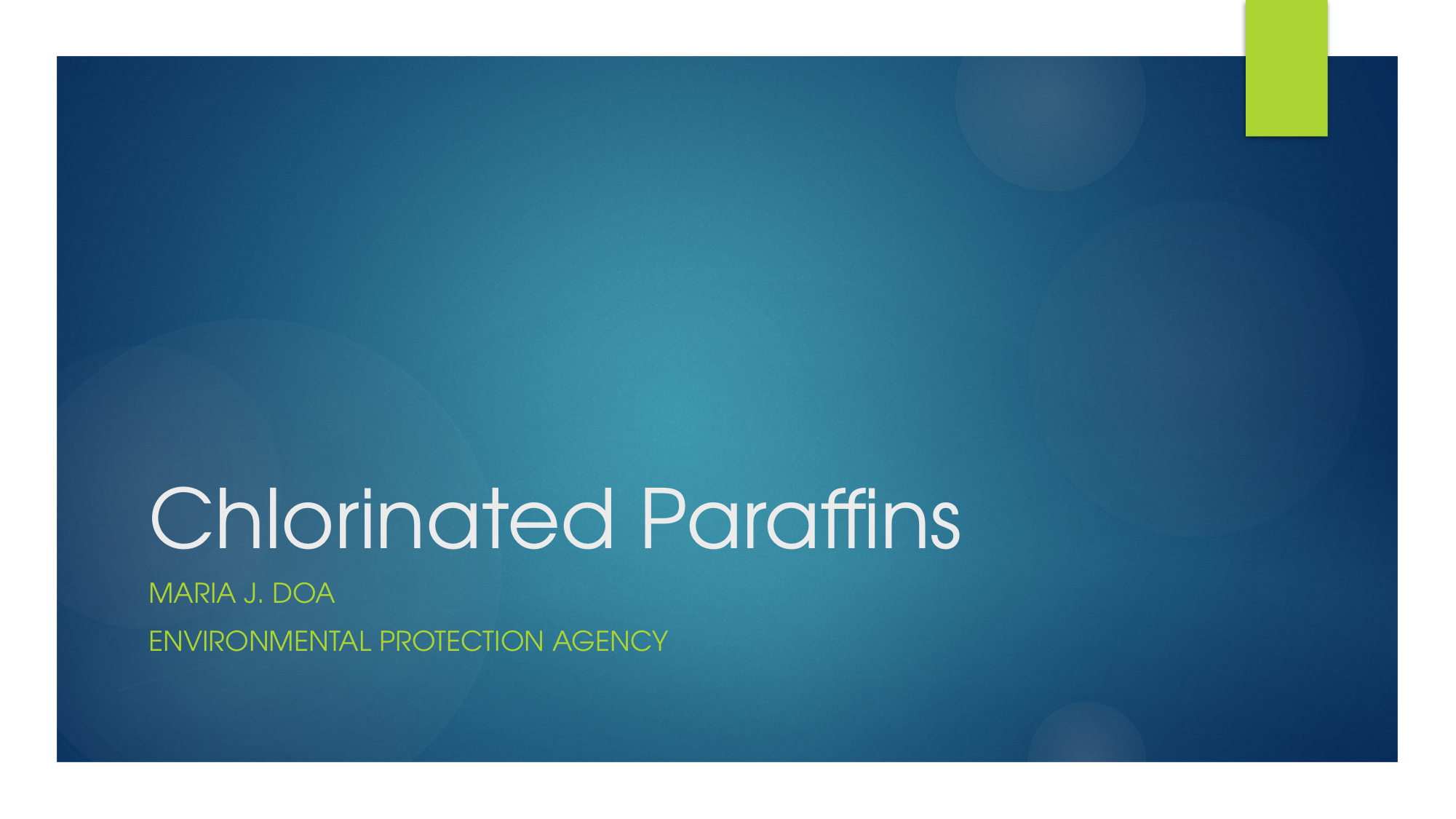

# Chlorinated Paraffins
Maria J. Doa
Environmental Protection agency